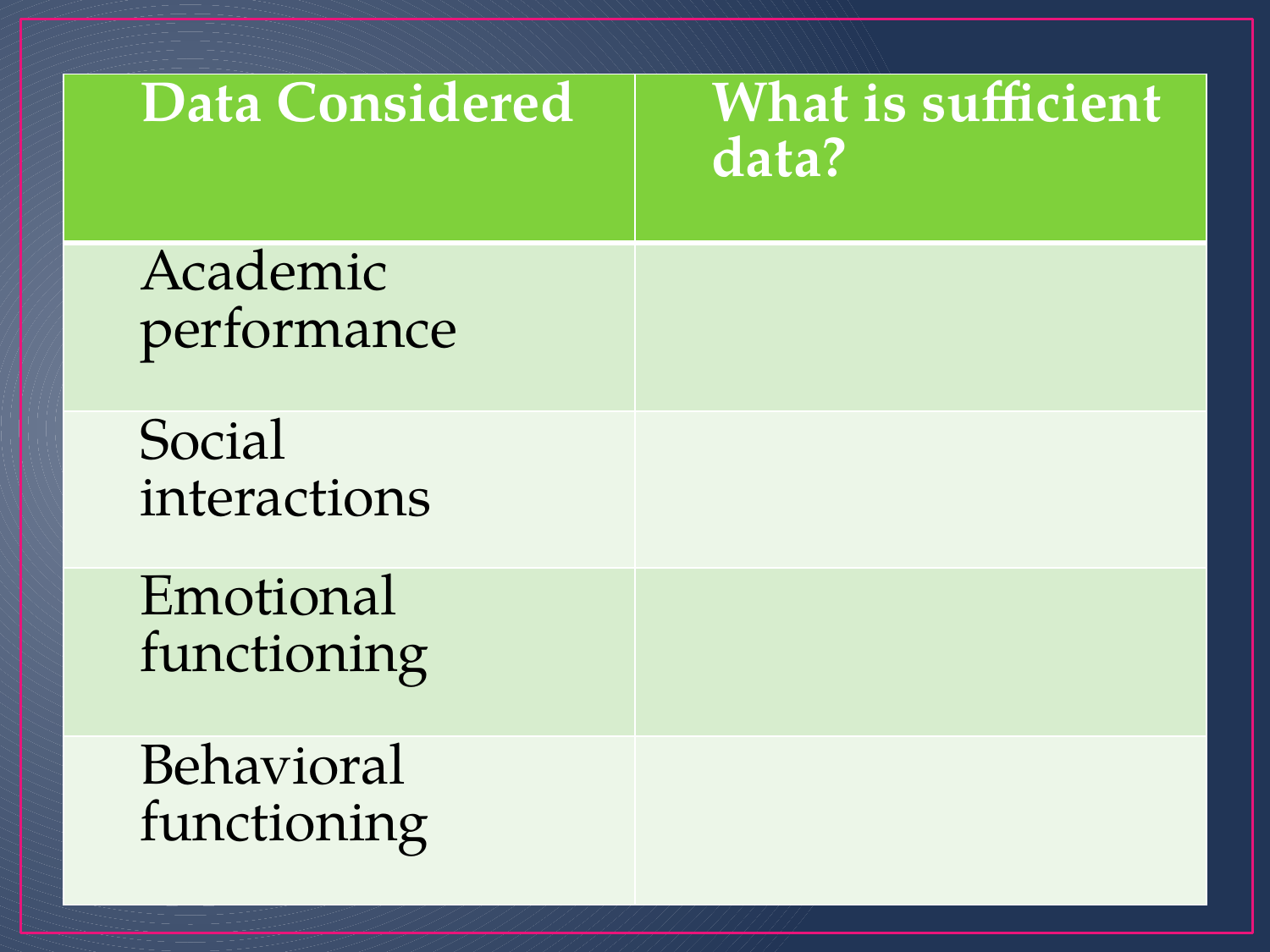

| Data Considered | What is sufficient data? |
| --- | --- |
| Academic performance |  |
| Social interactions |  |
| Emotional functioning |  |
| Behavioral functioning |  |